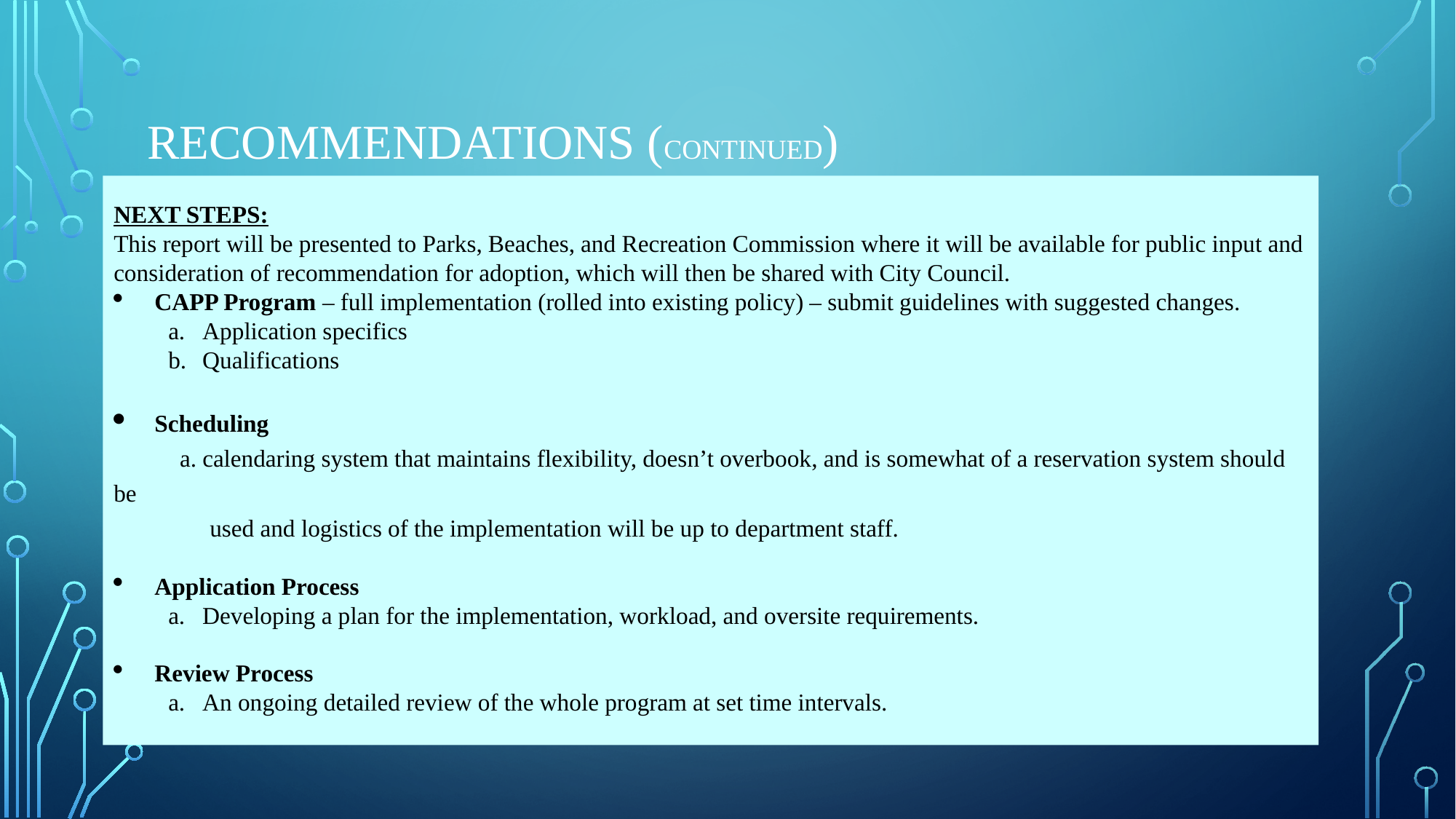

# Recommendations (continued)

NEXT STEPS:
This report will be presented to Parks, Beaches, and Recreation Commission where it will be available for public input and consideration of recommendation for adoption, which will then be shared with City Council.
CAPP Program – full implementation (rolled into existing policy) – submit guidelines with suggested changes.
Application specifics
Qualifications

Scheduling
           a. calendaring system that maintains flexibility, doesn’t overbook, and is somewhat of a reservation system should be
                used and logistics of the implementation will be up to department staff.

Application Process
Developing a plan for the implementation, workload, and oversite requirements.

Review Process
An ongoing detailed review of the whole program at set time intervals.